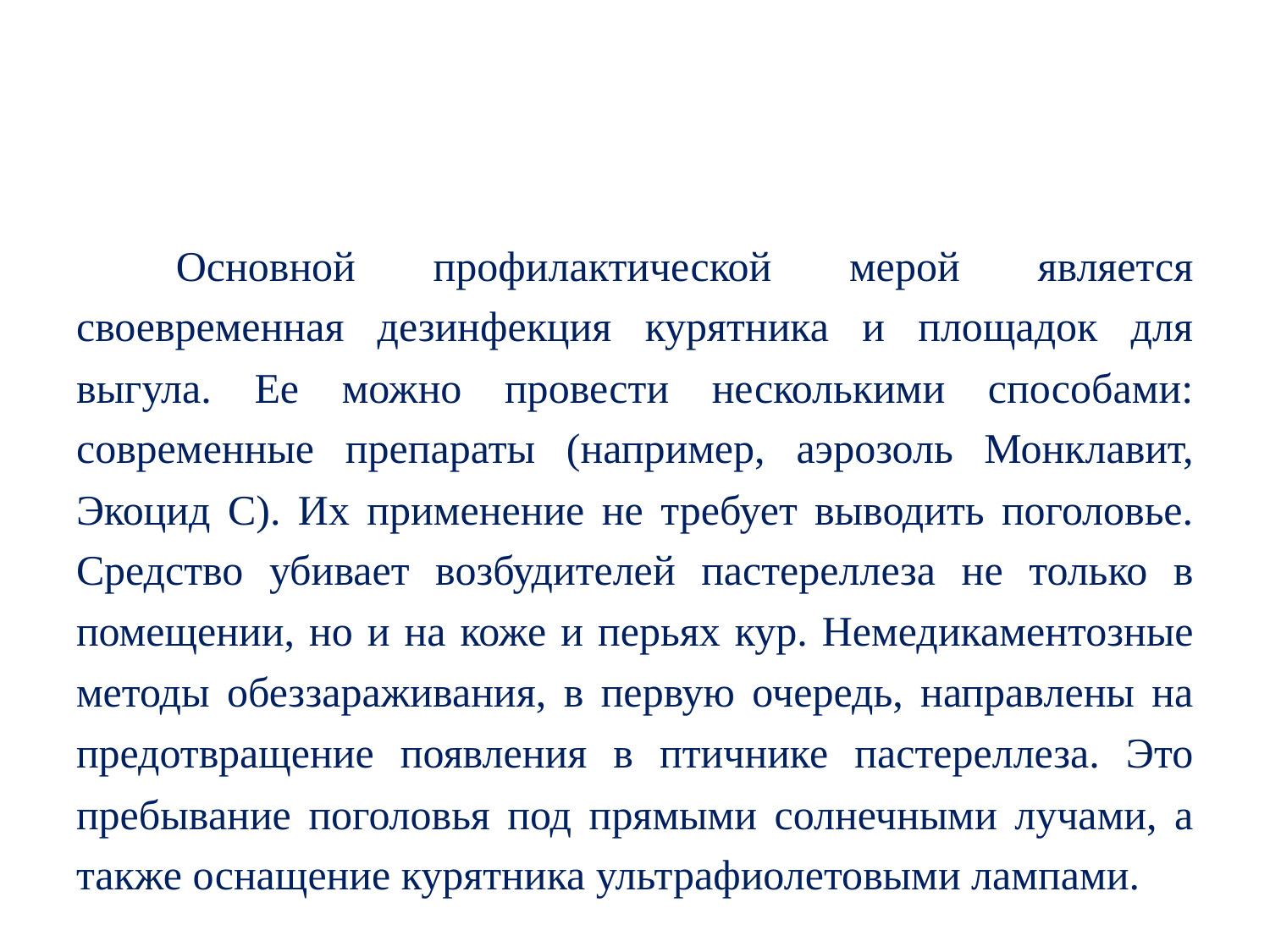

#
Основной профилактической мерой является своевременная дезинфекция курятника и площадок для выгула. Ее можно провести несколькими способами: современные препараты (например, аэрозоль Монклавит, Экоцид С). Их применение не требует выводить поголовье. Средство убивает возбудителей пастереллеза не только в помещении, но и на коже и перьях кур. Немедикаментозные методы обеззараживания, в первую очередь, направлены на предотвращение появления в птичнике пастереллеза. Это пребывание поголовья под прямыми солнечными лучами, а также оснащение курятника ультрафиолетовыми лампами.